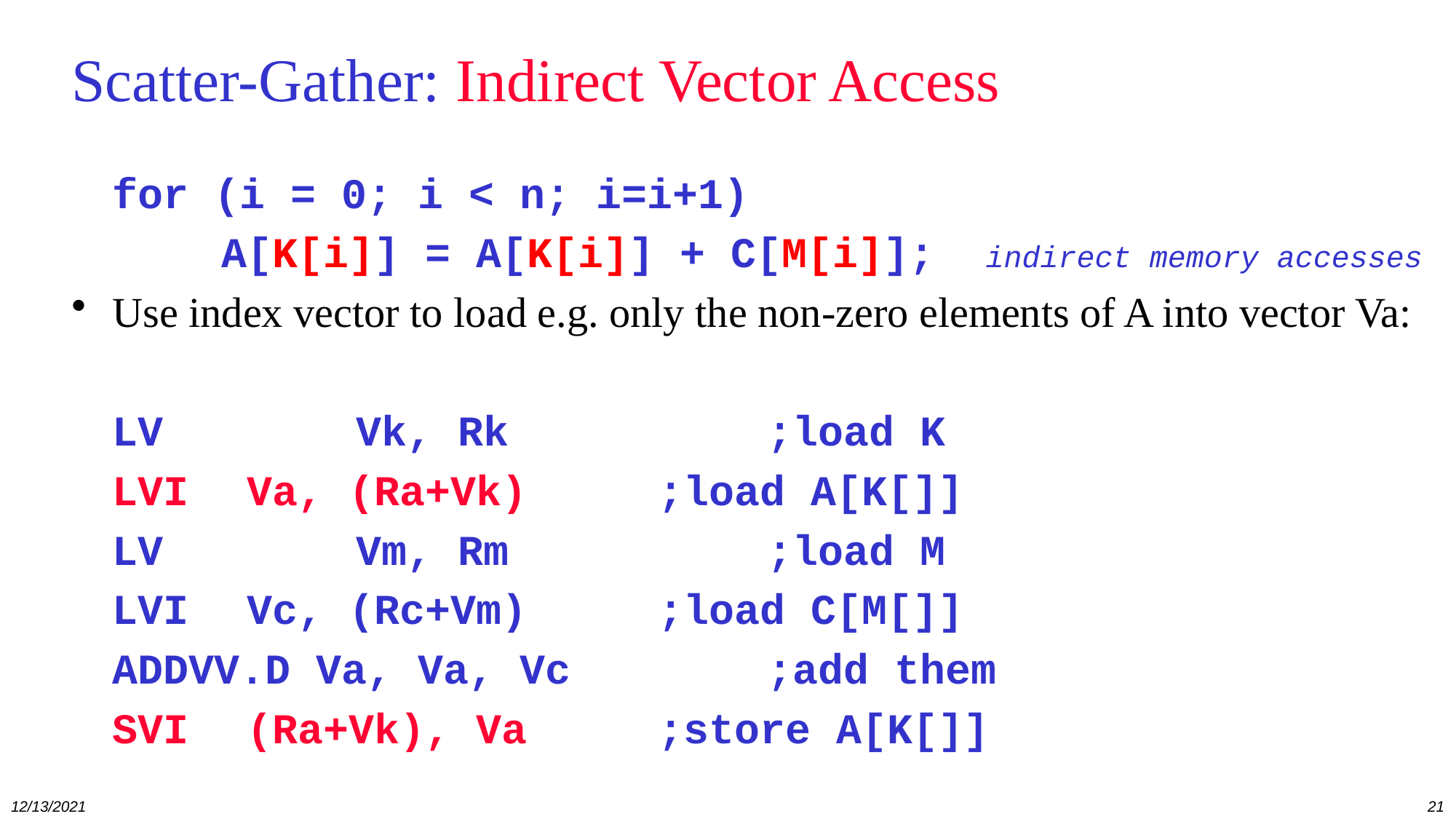

# Scatter-Gather: Indirect Vector Access
	for (i = 0; i < n; i=i+1)
		A[K[i]] = A[K[i]] + C[M[i]];  indirect memory accesses
Use index vector to load e.g. only the non-zero elements of A into vector Va:

	LV		 Vk, Rk			;load K
	LVI	 Va, (Ra+Vk)		;load A[K[]]
	LV		 Vm, Rm			;load M
	LVI	 Vc, (Rc+Vm)		;load C[M[]]
	ADDVV.D Va, Va, Vc		;add them
	SVI	 (Ra+Vk), Va		;store A[K[]]
12/13/2021
21